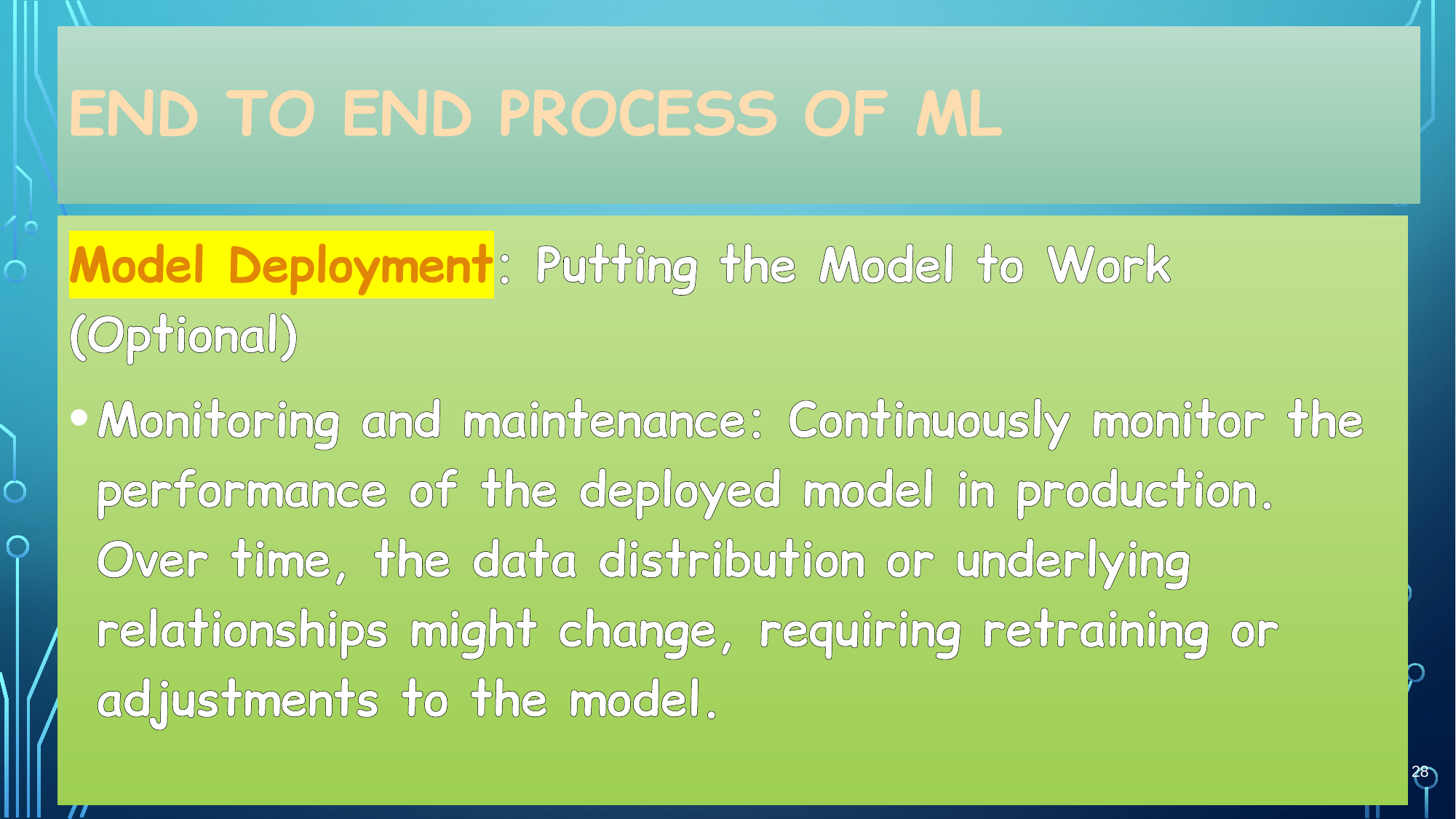

# END TO END PROCESS OF ML
Model Deployment: Putting the Model to Work (Optional)
Monitoring and maintenance: Continuously monitor the performance of the deployed model in production. Over time, the data distribution or underlying relationships might change, requiring retraining or adjustments to the model.

28